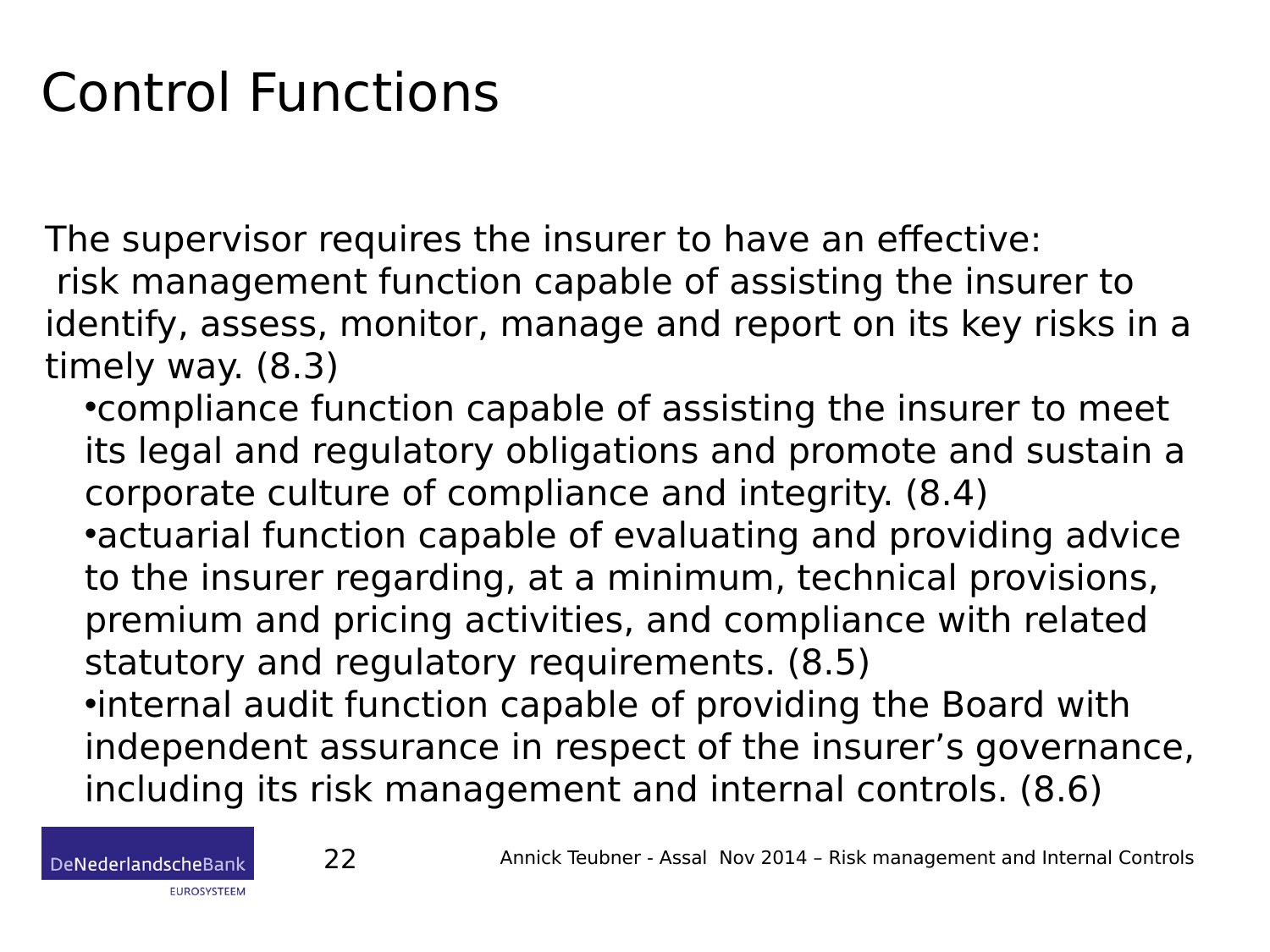

# Control Functions
The supervisor requires the insurer to have an effective:
 risk management function capable of assisting the insurer to identify, assess, monitor, manage and report on its key risks in a timely way. (8.3)
compliance function capable of assisting the insurer to meet its legal and regulatory obligations and promote and sustain a corporate culture of compliance and integrity. (8.4)
actuarial function capable of evaluating and providing advice to the insurer regarding, at a minimum, technical provisions, premium and pricing activities, and compliance with related statutory and regulatory requirements. (8.5)
internal audit function capable of providing the Board with independent assurance in respect of the insurer’s governance, including its risk management and internal controls. (8.6)

22
Annick Teubner - Assal  Nov 2014 – Risk management and Internal Controls